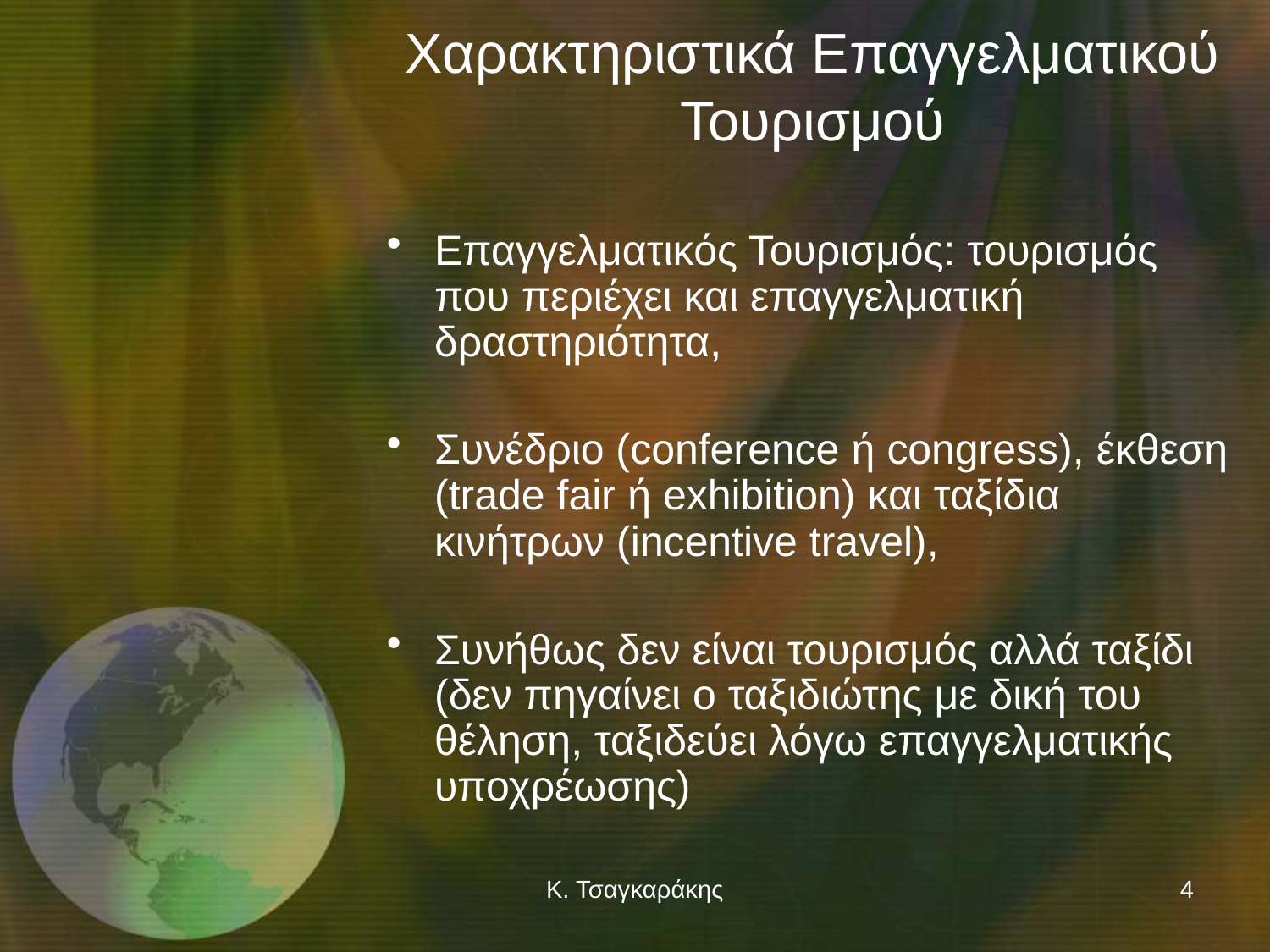

# Χαρακτηριστικά Επαγγελματικού Τουρισμού
Επαγγελματικός Τουρισμός: τουρισμός που περιέχει και επαγγελματική δραστηριότητα,

Συνέδριο (conference ή congress), έκθεση (trade fair ή exhibition) και ταξίδια κινήτρων (incentive travel),

Συνήθως δεν είναι τουρισμός αλλά ταξίδι (δεν πηγαίνει ο ταξιδιώτης με δική του θέληση, ταξιδεύει λόγω επαγγελματικής υποχρέωσης)
Κ. Τσαγκαράκης
4